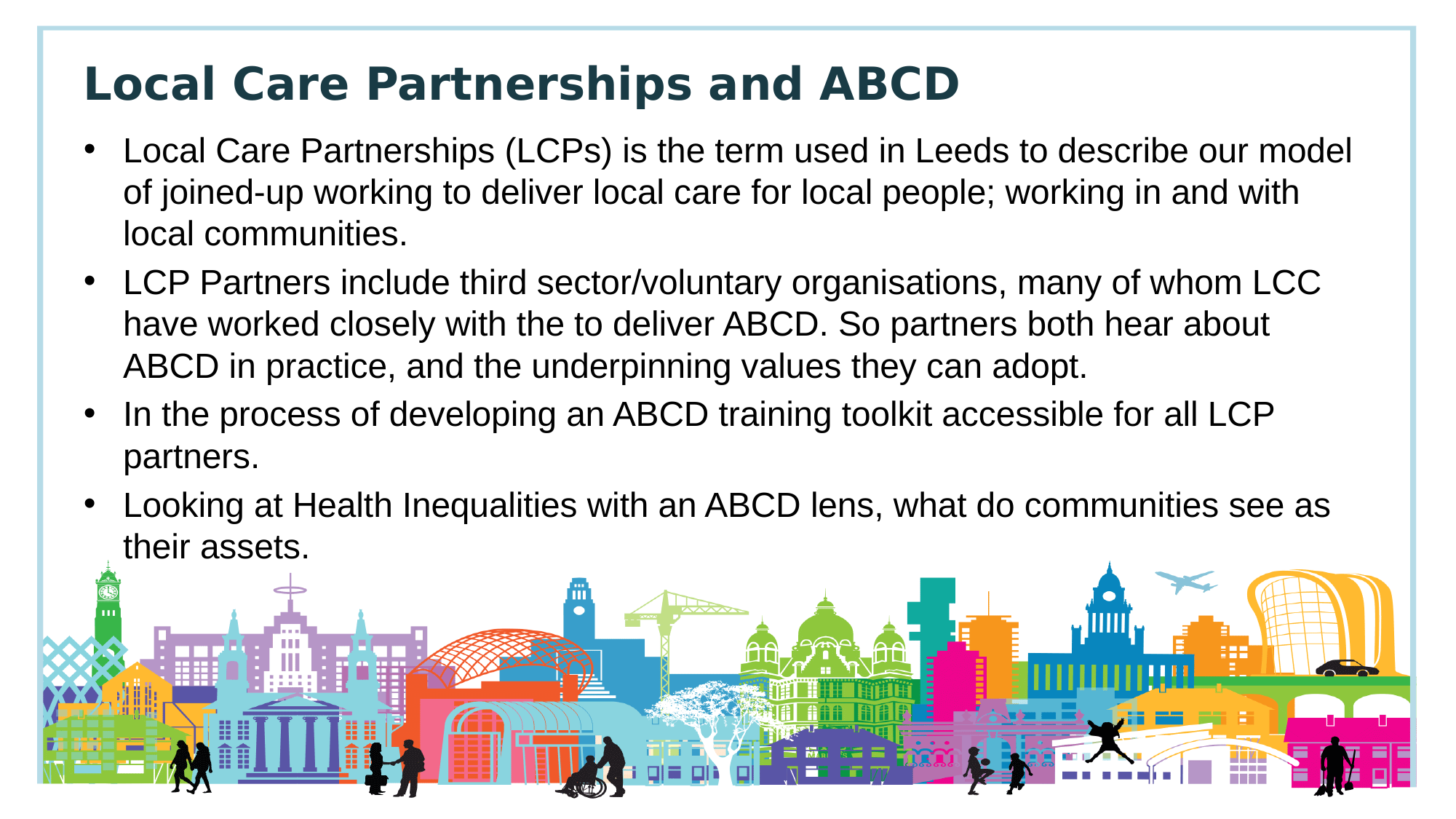

# Local Care Partnerships and ABCD
Local Care Partnerships (LCPs) is the term used in Leeds to describe our model of joined-up working to deliver local care for local people; working in and with local communities.
LCP Partners include third sector/voluntary organisations, many of whom LCC have worked closely with the to deliver ABCD. So partners both hear about ABCD in practice, and the underpinning values they can adopt.
In the process of developing an ABCD training toolkit accessible for all LCP partners.
Looking at Health Inequalities with an ABCD lens, what do communities see as their assets.